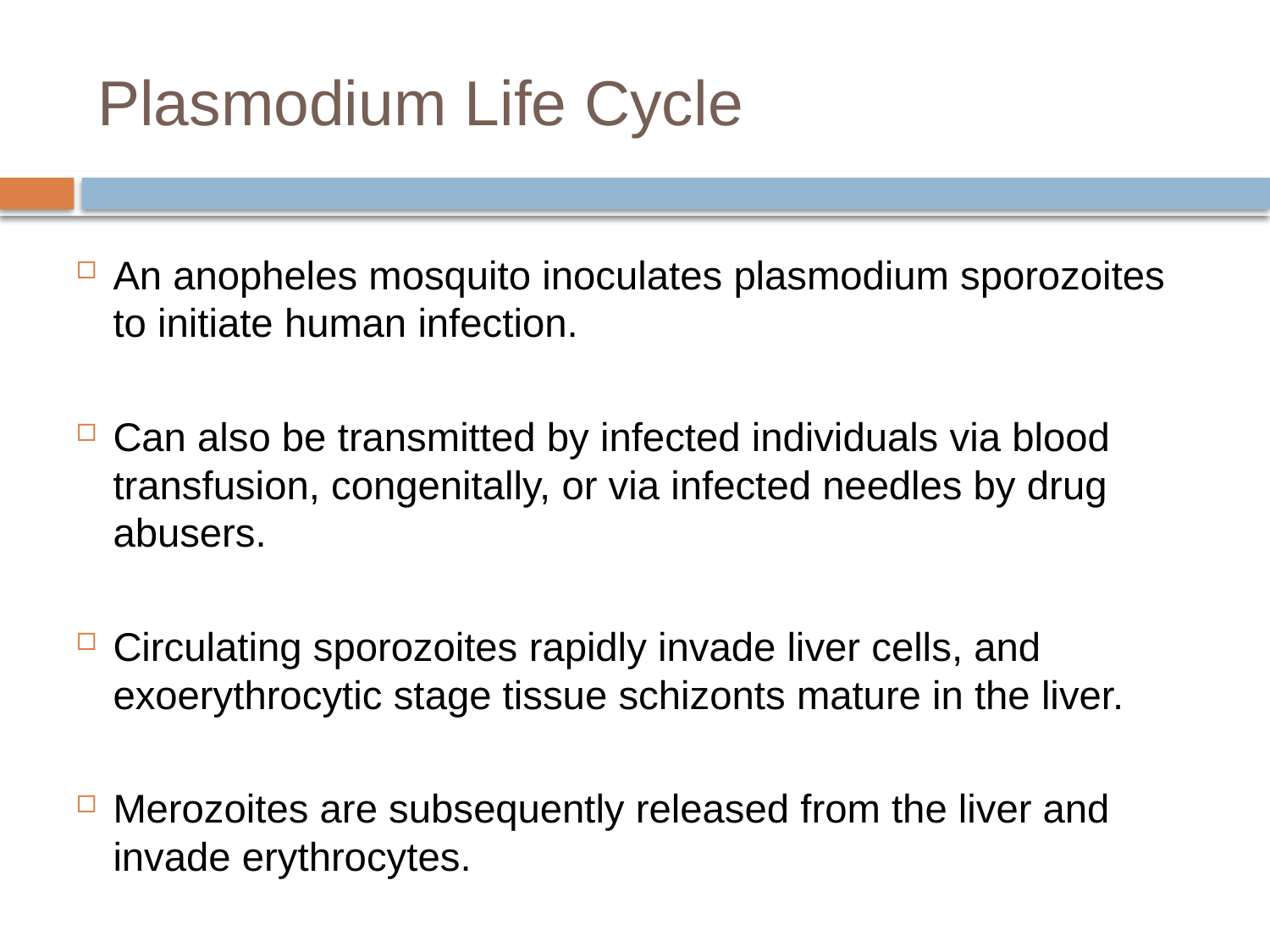

# Plasmodium Life Cycle
An anopheles mosquito inoculates plasmodium sporozoites to initiate human infection.

Can also be transmitted by infected individuals via blood transfusion, congenitally, or via infected needles by drug abusers.

Circulating sporozoites rapidly invade liver cells, and exoerythrocytic stage tissue schizonts mature in the liver.

Merozoites are subsequently released from the liver and invade erythrocytes.